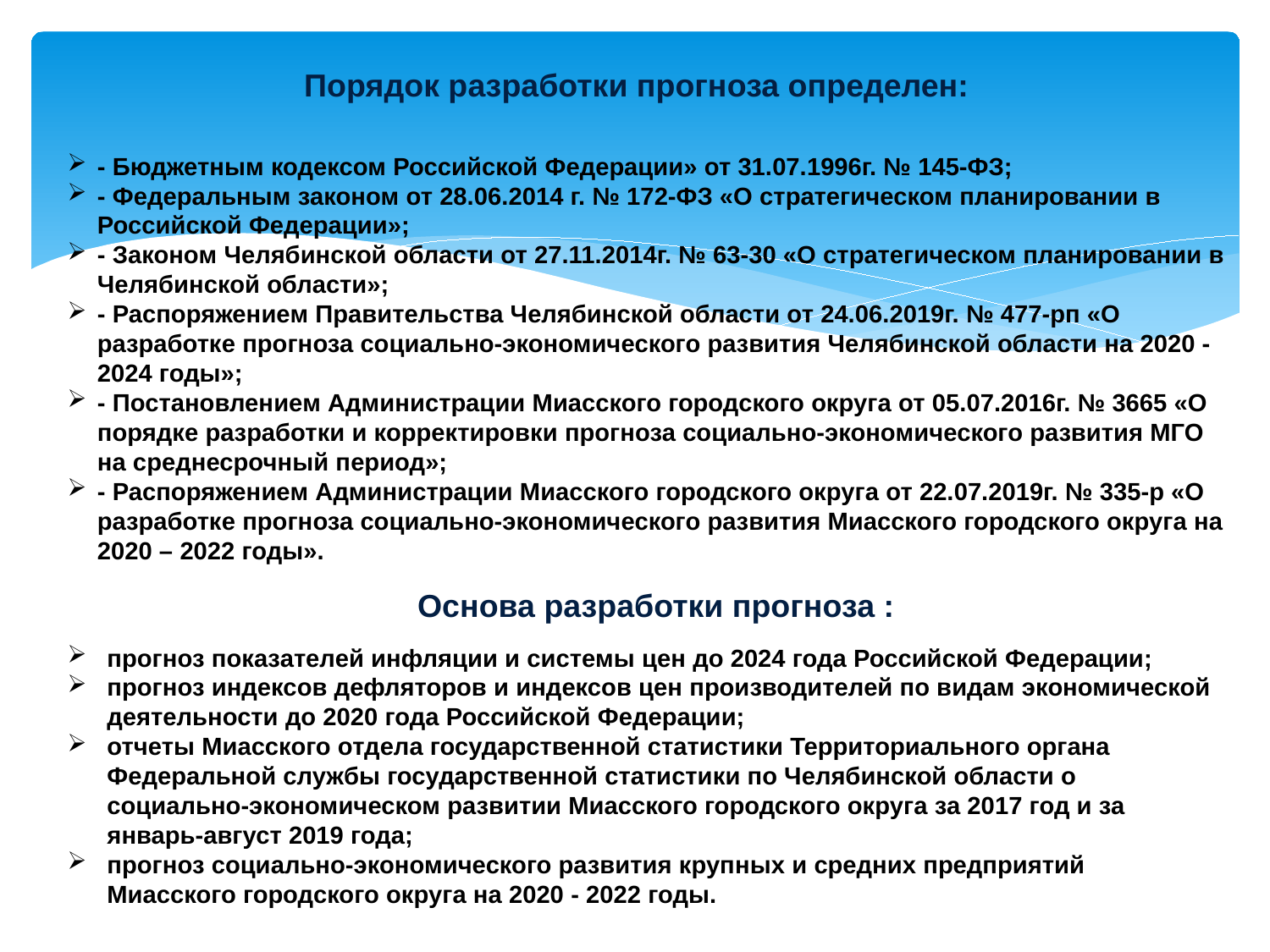

# Порядок разработки прогноза определен:
- Бюджетным кодексом Российской Федерации» от 31.07.1996г. № 145-ФЗ;
- Федеральным законом от 28.06.2014 г. № 172-ФЗ «О стратегическом планировании в Российской Федерации»;
- Законом Челябинской области от 27.11.2014г. № 63-30 «О стратегическом планировании в Челябинской области»;
- Распоряжением Правительства Челябинской области от 24.06.2019г. № 477-рп «О разработке прогноза социально-экономического развития Челябинской области на 2020 - 2024 годы»;
- Постановлением Администрации Миасского городского округа от 05.07.2016г. № 3665 «О порядке разработки и корректировки прогноза социально-экономического развития МГО на среднесрочный период»;
- Распоряжением Администрации Миасского городского округа от 22.07.2019г. № 335-р «О разработке прогноза социально-экономического развития Миасского городского округа на 2020 – 2022 годы».
Основа разработки прогноза :
прогноз показателей инфляции и системы цен до 2024 года Российской Федерации;
прогноз индексов дефляторов и индексов цен производителей по видам экономической деятельности до 2020 года Российской Федерации;
отчеты Миасского отдела государственной статистики Территориального органа Федеральной службы государственной статистики по Челябинской области о социально-экономическом развитии Миасского городского округа за 2017 год и за январь-август 2019 года;
прогноз социально-экономического развития крупных и средних предприятий Миасского городского округа на 2020 - 2022 годы.